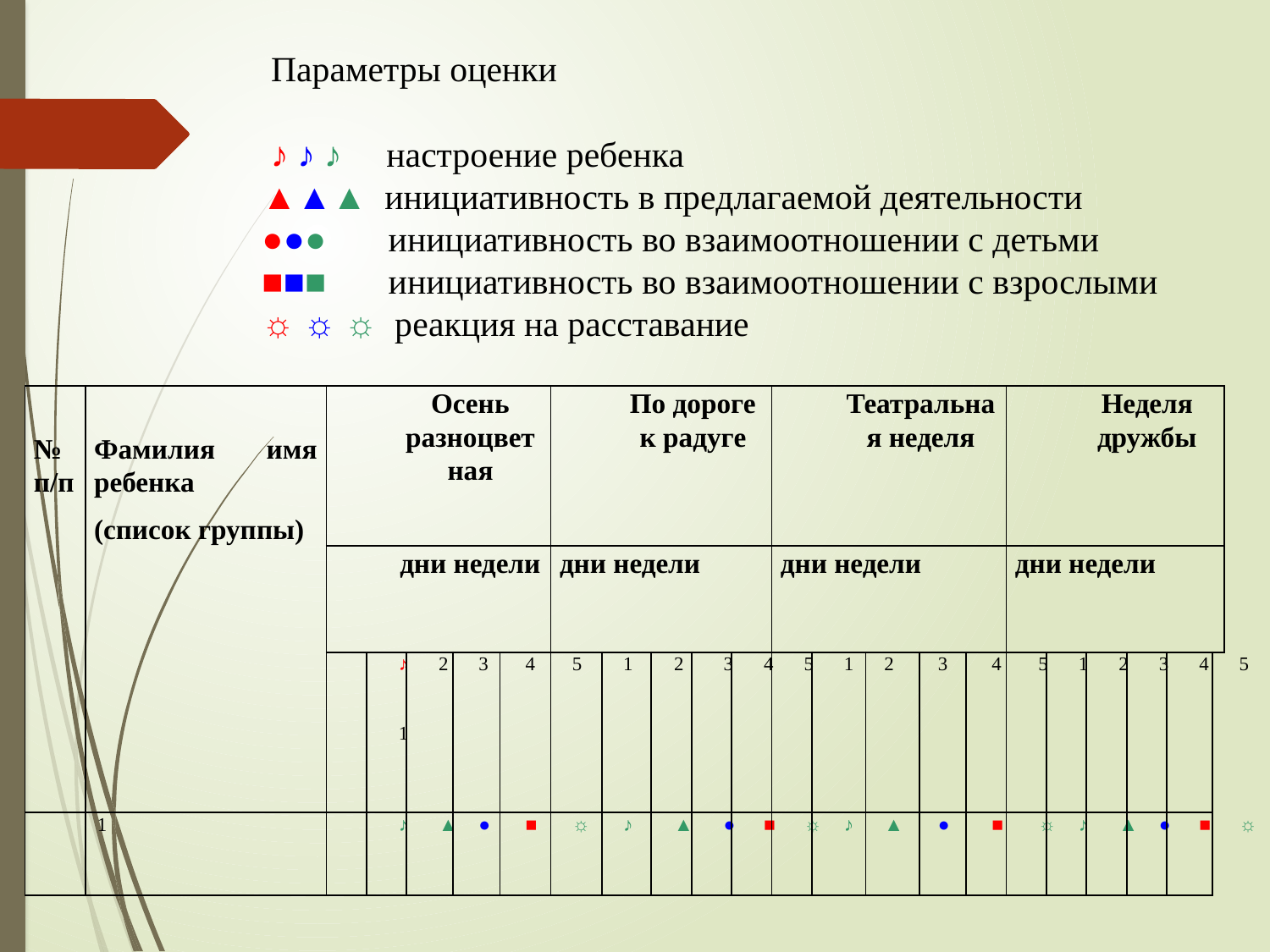

Параметры оценки

               ♪ ♪ ♪     настроение ребенка
              ▲▲▲  инициативность в предлагаемой деятельности
              ●●●       инициативность во взаимоотношении с детьми
              ■■■       инициативность во взаимоотношении с взрослыми
              ☼ ☼ ☼  реакция на расставание

| № п/п | Фамилия имя ребенка (список группы) | Осень разноцветная |  |  |  |  | По дороге к радуге |  |  |  |  | Театральная неделя |  |  |  |  | Неделя дружбы |  |  |  |  |  |
| --- | --- | --- | --- | --- | --- | --- | --- | --- | --- | --- | --- | --- | --- | --- | --- | --- | --- | --- | --- | --- | --- | --- |
|  |  | дни недели |  |  |  |  | дни недели |  |  |  |  | дни недели |  |  |  |  | дни недели |  |  |  |  |  |
|  |  | ♪ 1 | 2 | 3 | 4 | 5 | 1 | 2 | 3 | 4 | 5 | 1 | 2 | 3 | 4 | 5 | 1 | 2 | 3 | 4 | 5 |  |
| 1 |  | ♪ | ▲ | ● | ■ | ☼ | ♪ | ▲ | ● | ■ | ☼ | ♪ | ▲ | ● | ■ | ☼ | ♪ | ▲ | ● | ■ | ☼ |  |